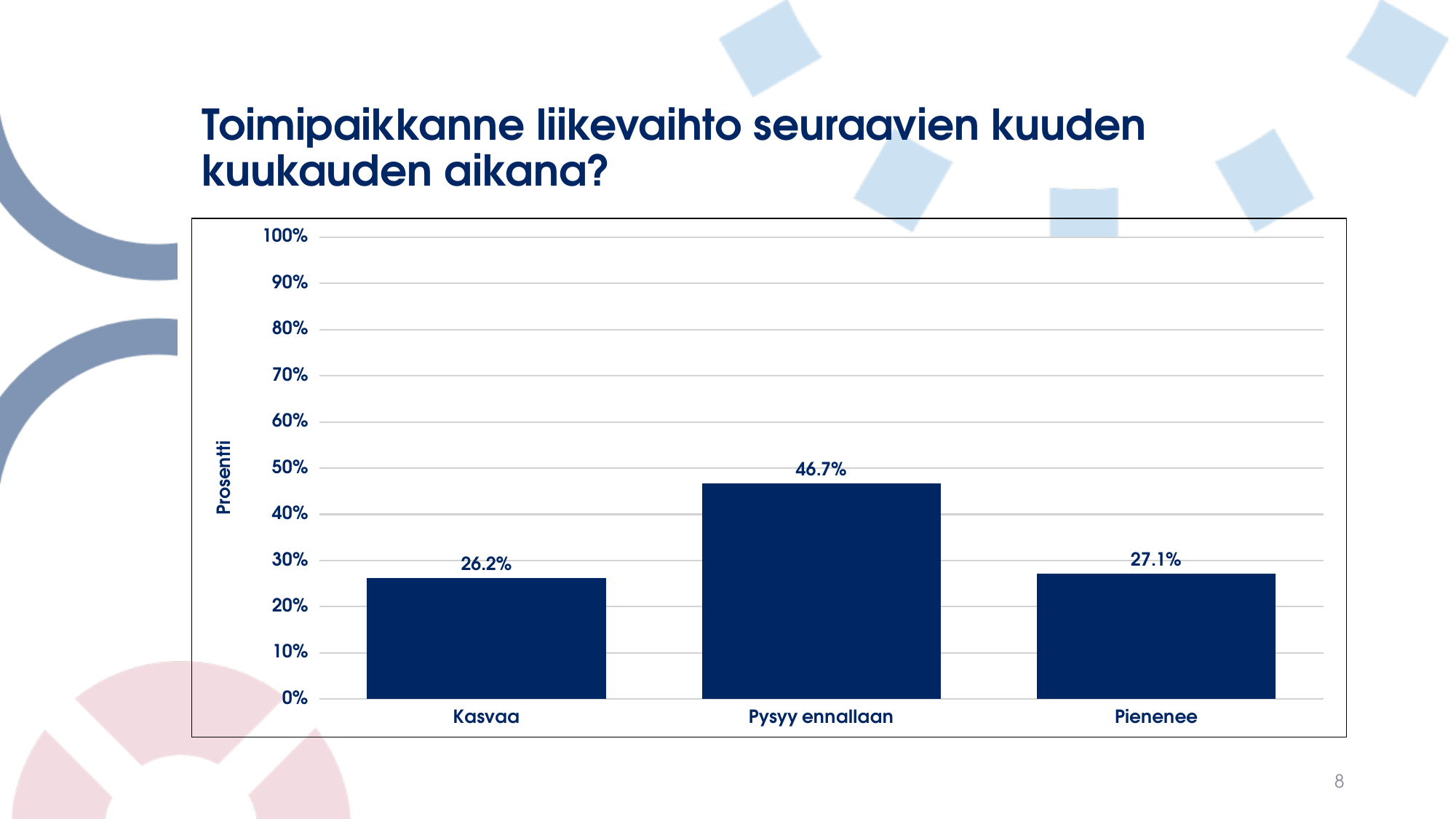

# Toimipaikkanne liikevaihto seuraavien kuuden kuukauden aikana?

### Chart

| Category |  |
|---|---|
| Kasvaa | 0.26168224299065423 |
| Pysyy ennallaan | 0.4672897196261682 |
| Pienenee | 0.2710280373831776 |
8